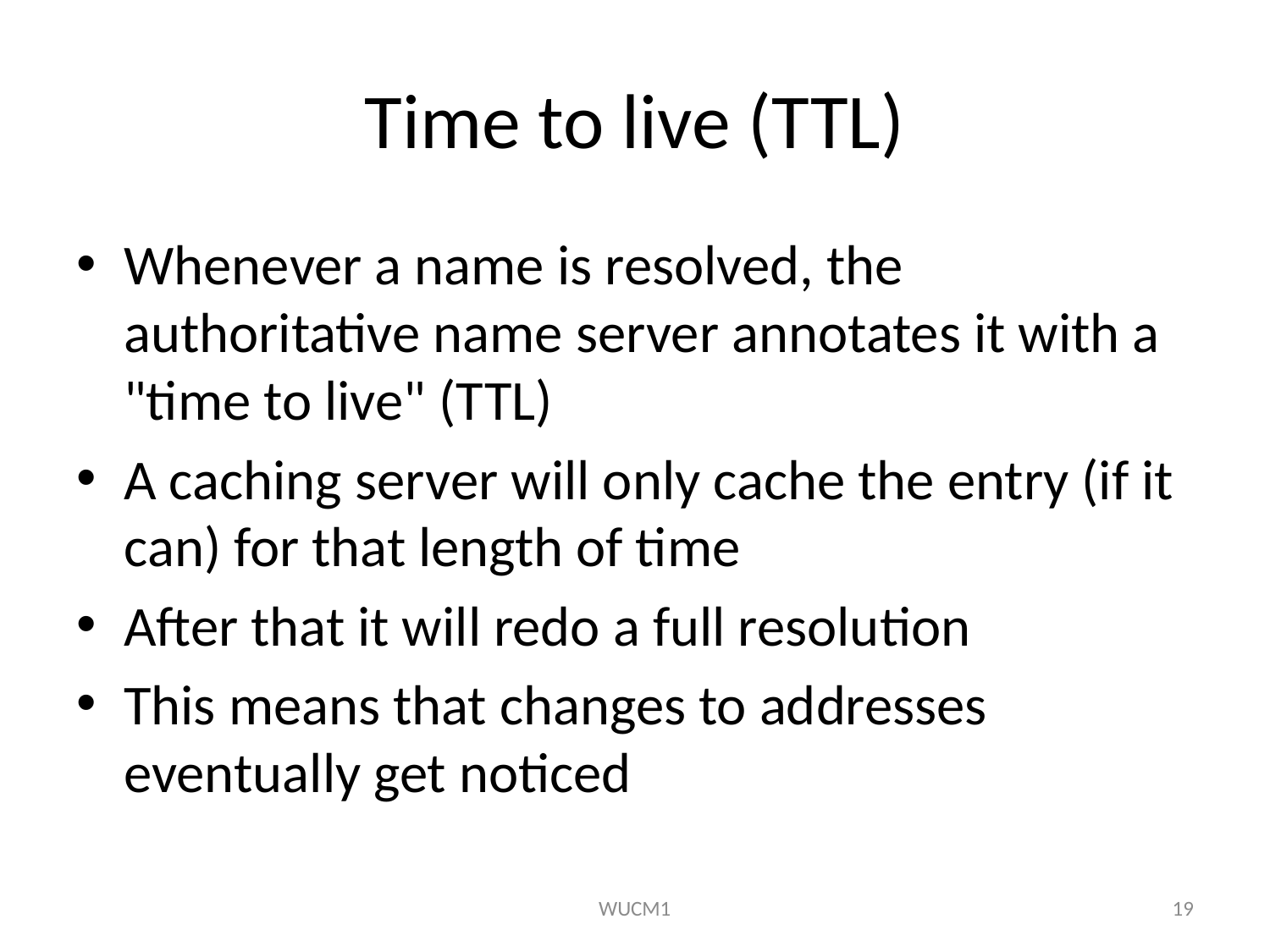

# Time to live (TTL)
Whenever a name is resolved, the authoritative name server annotates it with a "time to live" (TTL)
A caching server will only cache the entry (if it can) for that length of time
After that it will redo a full resolution
This means that changes to addresses eventually get noticed
WUCM1
19